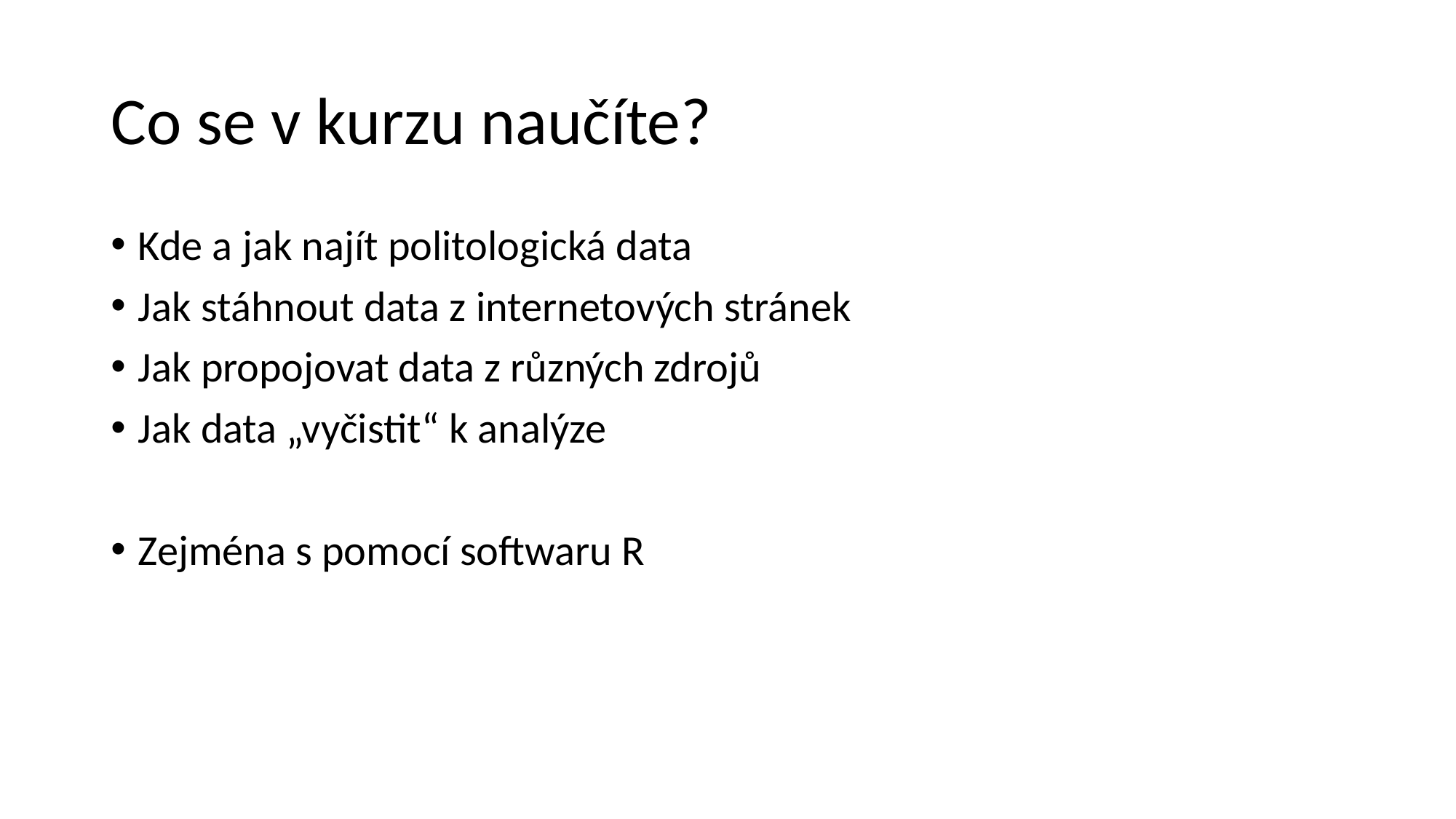

# Co se v kurzu naučíte?
Kde a jak najít politologická data
Jak stáhnout data z internetových stránek
Jak propojovat data z různých zdrojů
Jak data „vyčistit“ k analýze

Zejména s pomocí softwaru R